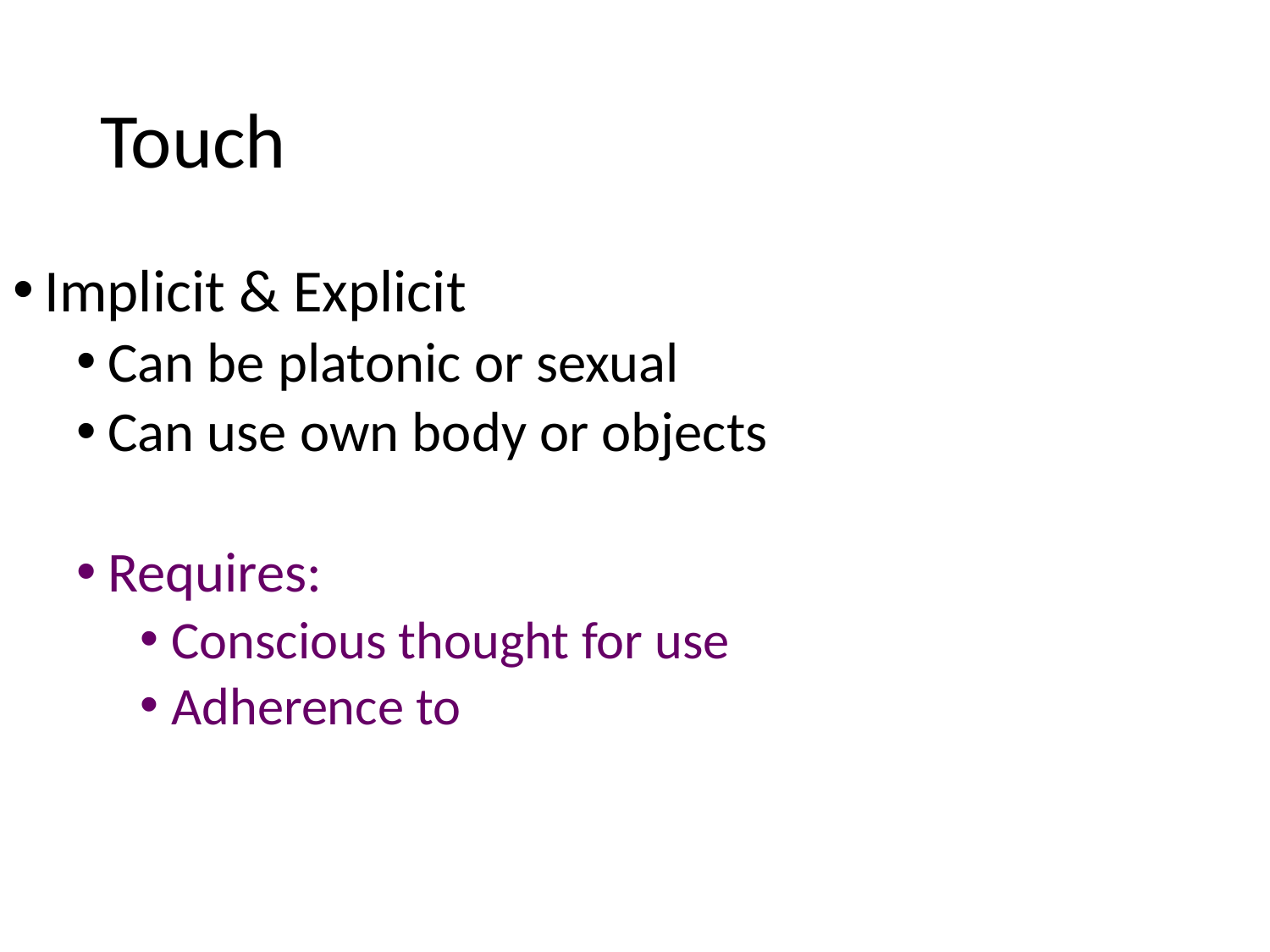

# Touch
Implicit & Explicit
Can be platonic or sexual
Can use own body or objects

Requires:
Conscious thought for use
Adherence to